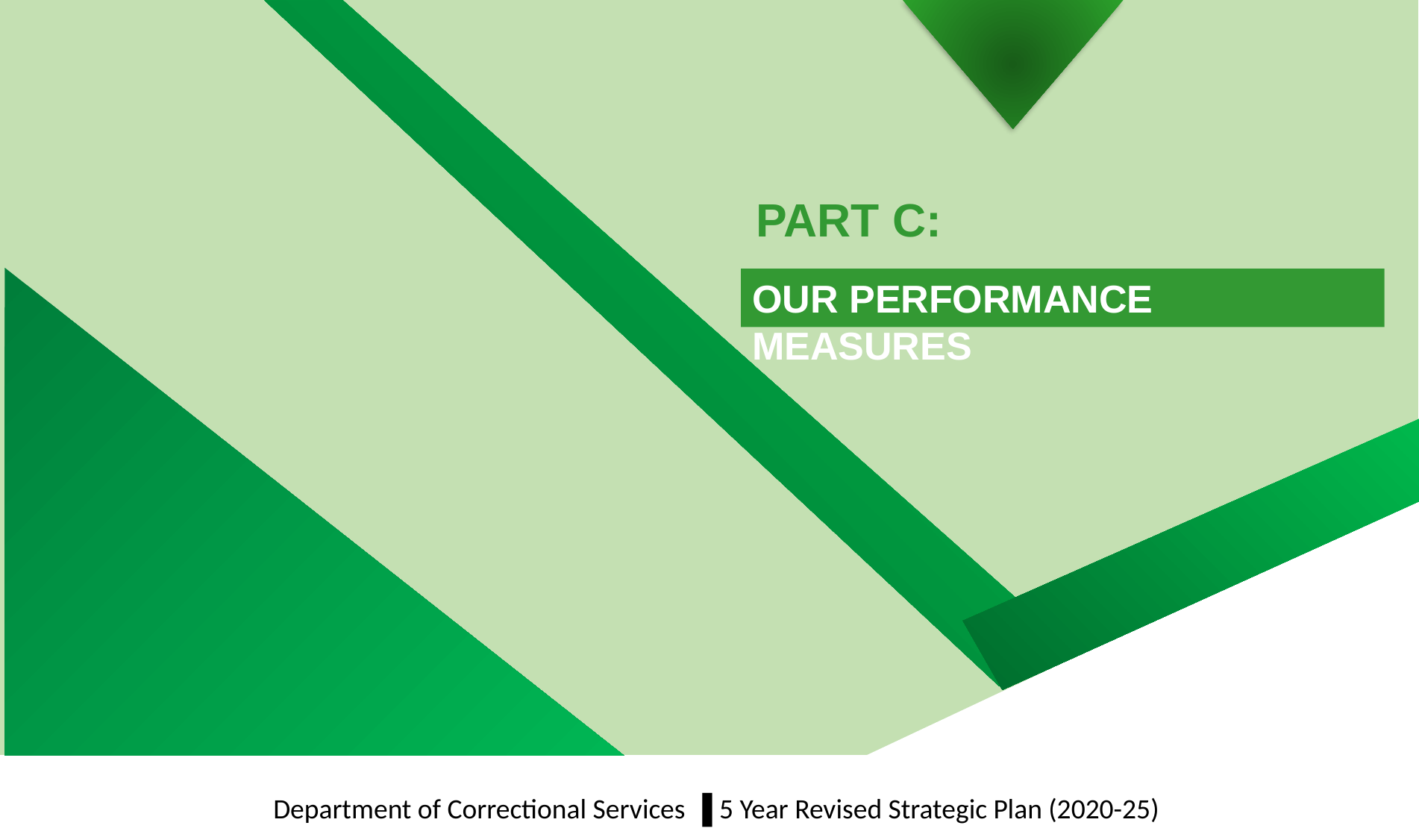

PART C:

OUR PERFORMANCE MEASURES
Department of Correctional Services ▐ 5 Year Revised Strategic Plan (2020-25)

40
40